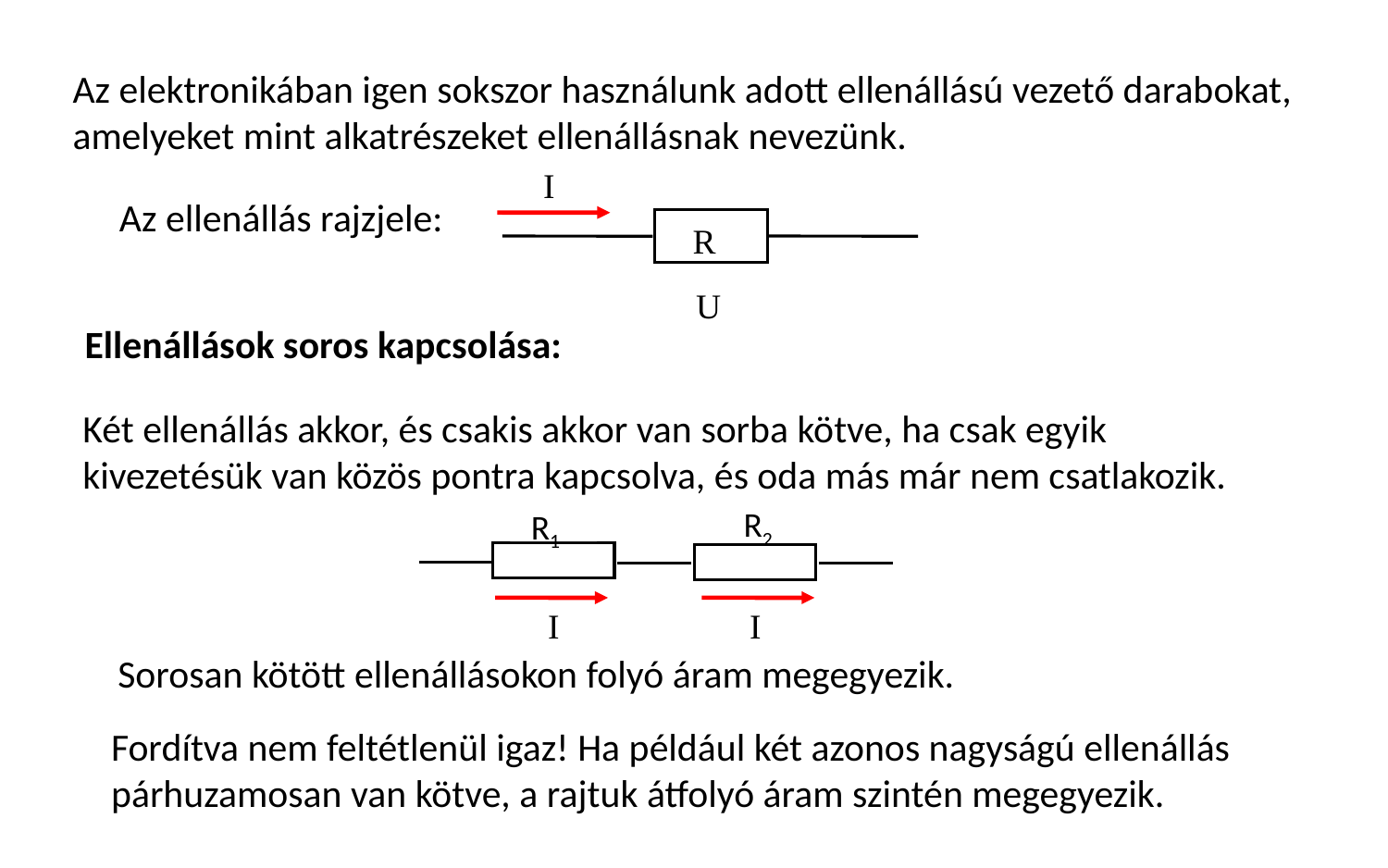

Az elektronikában igen sokszor használunk adott ellenállású vezető darabokat, amelyeket mint alkatrészeket ellenállásnak nevezünk.
I

R

U
Az ellenállás rajzjele:
Ellenállások soros kapcsolása:
Két ellenállás akkor, és csakis akkor van sorba kötve, ha csak egyik kivezetésük van közös pontra kapcsolva, és oda más már nem csatlakozik.
R2
 R1

I

I
Sorosan kötött ellenállásokon folyó áram megegyezik.
Fordítva nem feltétlenül igaz! Ha például két azonos nagyságú ellenállás párhuzamosan van kötve, a rajtuk átfolyó áram szintén megegyezik.